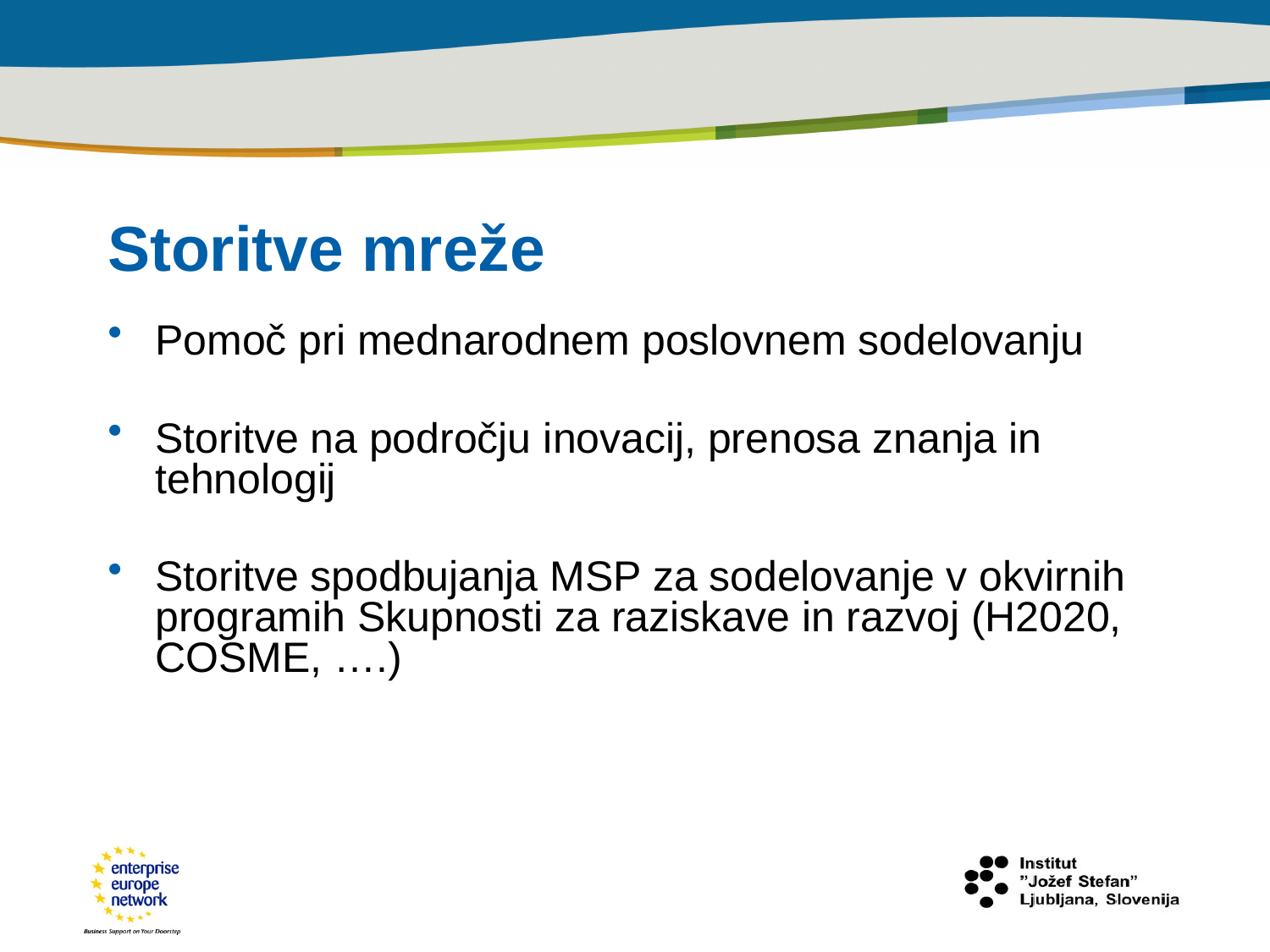

# Storitve mreže
Pomoč pri mednarodnem poslovnem sodelovanju

Storitve na področju inovacij, prenosa znanja in tehnologij

Storitve spodbujanja MSP za sodelovanje v okvirnih programih Skupnosti za raziskave in razvoj (H2020, COSME, ….)